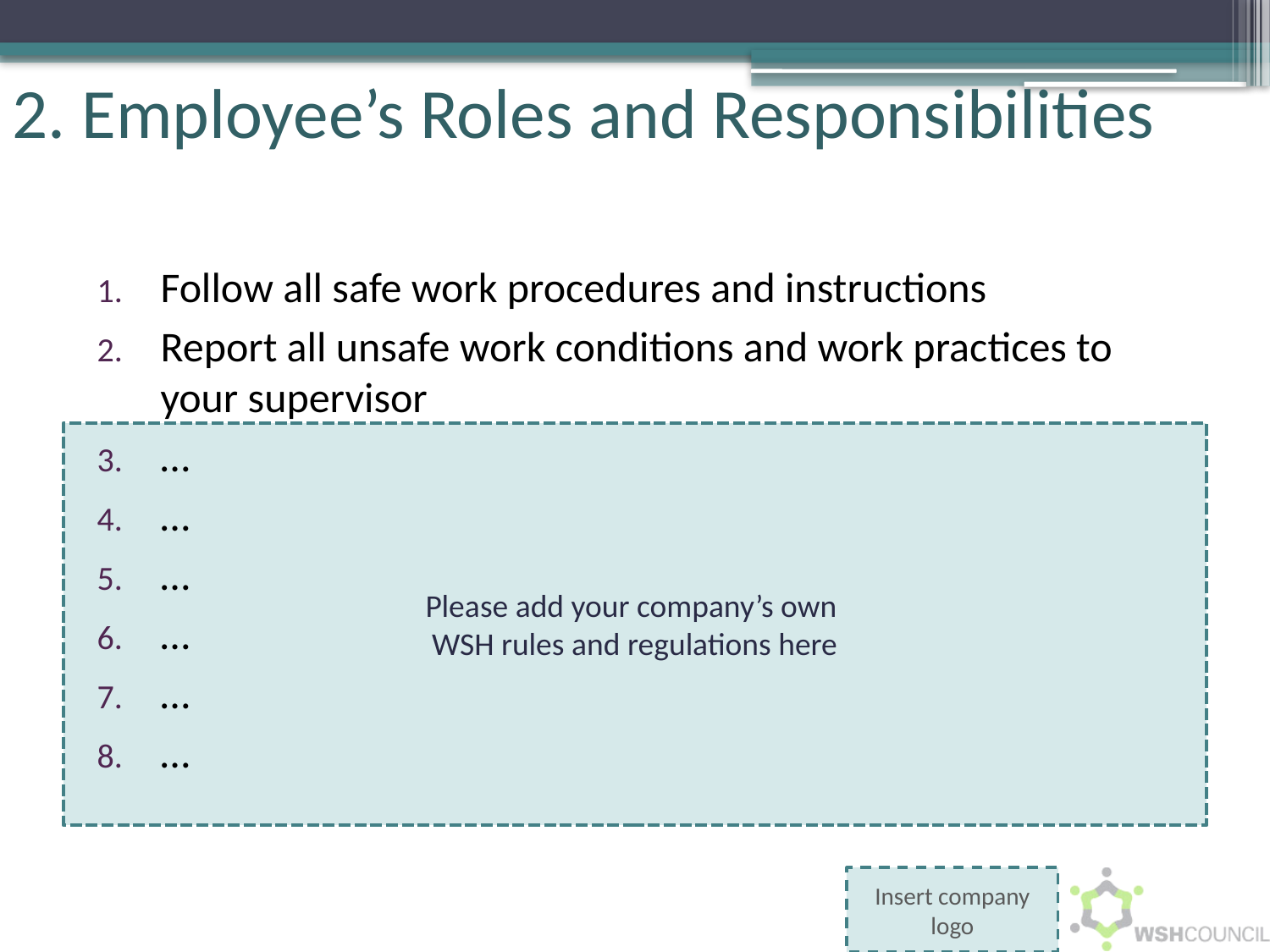

# 2. Employee’s Roles and Responsibilities
Follow all safe work procedures and instructions
Report all unsafe work conditions and work practices to your supervisor
…
…
…
…
…
…

Please add your company’s own
WSH rules and regulations here